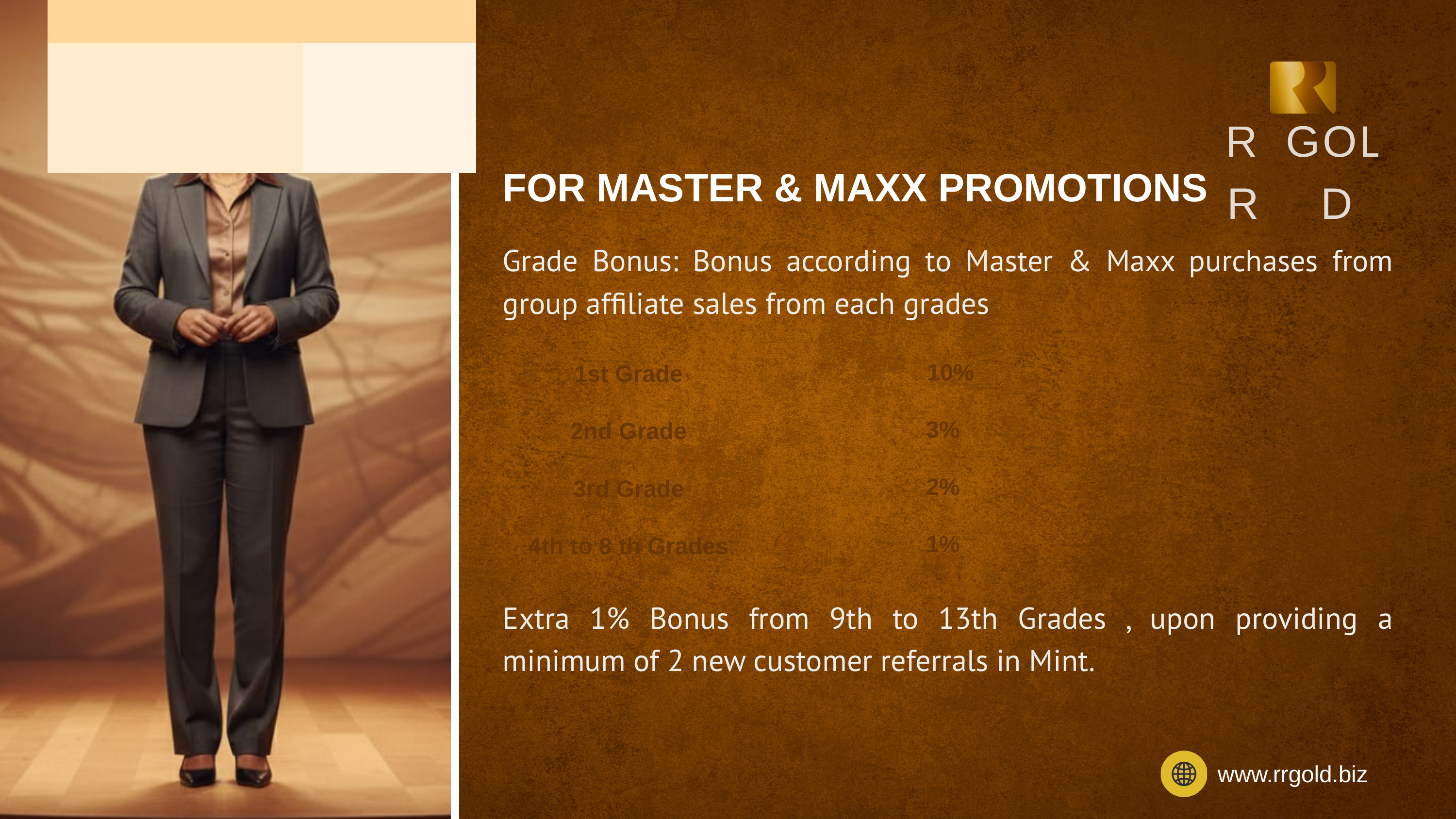

|  |  |
| --- | --- |
|  |  |
|  |  |
|  |  |

RR
GOLD
FOR MASTER & MAXX PROMOTIONS
Grade Bonus: Bonus according to Master & Maxx purchases from group affiliate sales from each grades
10%
1st Grade
3%
2nd Grade
2%
3rd Grade
1%
4th to 8 th Grades
Extra 1% Bonus from 9th to 13th Grades , upon providing a minimum of 2 new customer referrals in Mint.

www.rrgold.biz